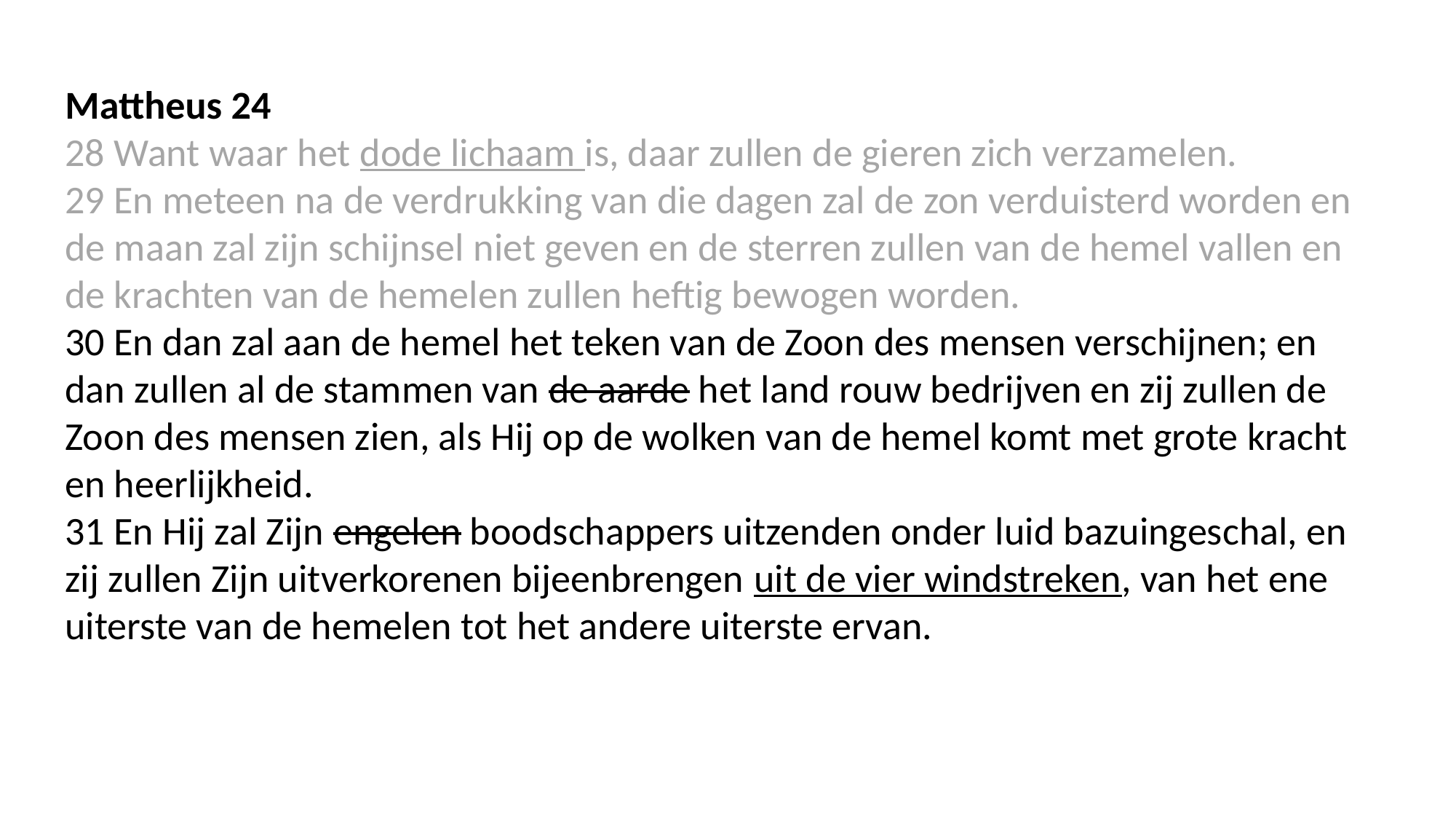

Mattheus 24
28 Want waar het dode lichaam is, daar zullen de gieren zich verzamelen.
29 En meteen na de verdrukking van die dagen zal de zon verduisterd worden en de maan zal zijn schijnsel niet geven en de sterren zullen van de hemel vallen en de krachten van de hemelen zullen heftig bewogen worden.
30 En dan zal aan de hemel het teken van de Zoon des mensen verschijnen; en dan zullen al de stammen van de aarde het land rouw bedrijven en zij zullen de Zoon des mensen zien, als Hij op de wolken van de hemel komt met grote kracht en heerlijkheid.
31 En Hij zal Zijn engelen boodschappers uitzenden onder luid bazuingeschal, en zij zullen Zijn uitverkorenen bijeenbrengen uit de vier windstreken, van het ene uiterste van de hemelen tot het andere uiterste ervan.